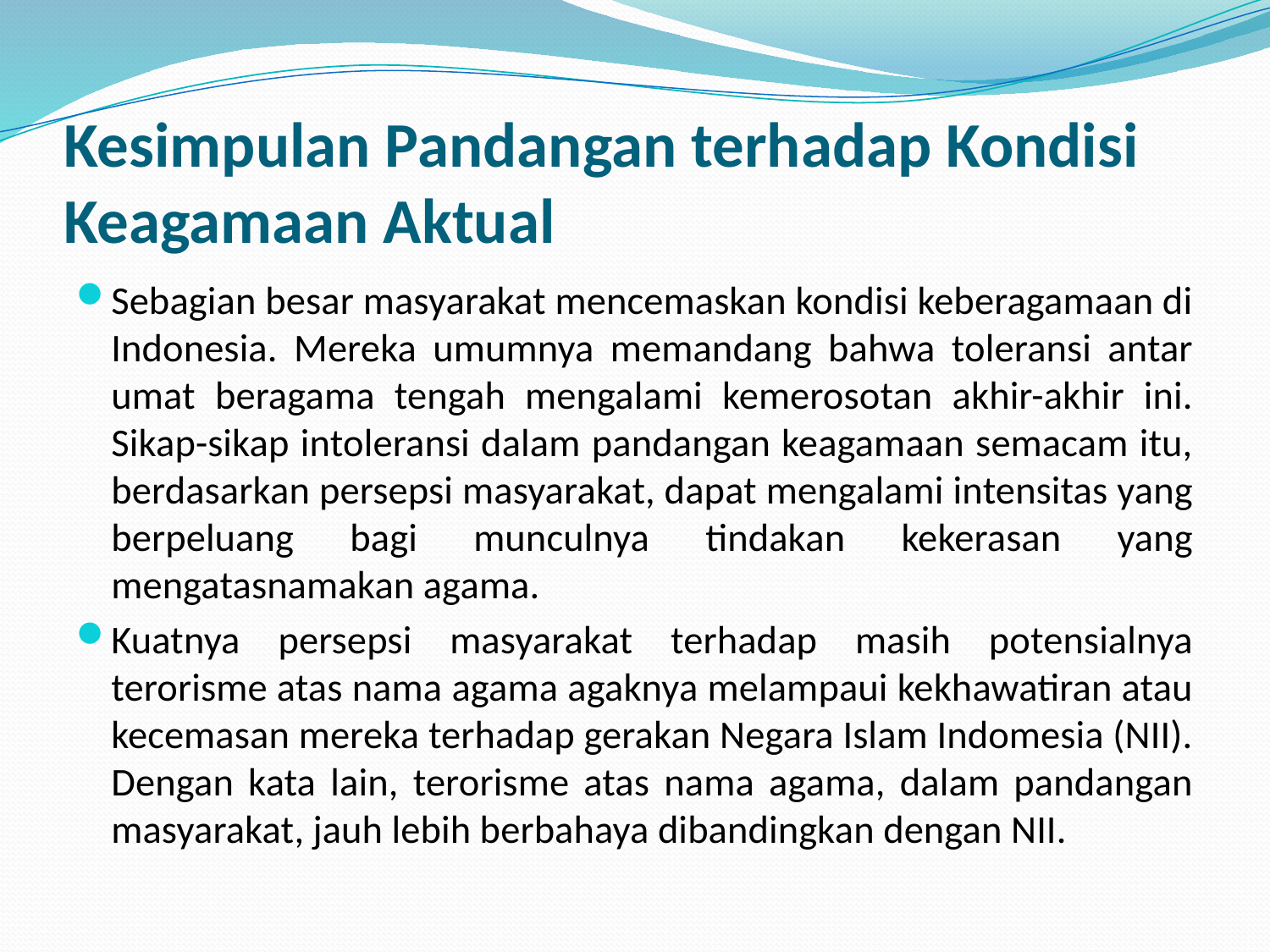

# Kesimpulan Pandangan terhadap Kondisi Keagamaan Aktual
Sebagian besar masyarakat mencemaskan kondisi keberagamaan di Indonesia. Mereka umumnya memandang bahwa toleransi antar umat beragama tengah mengalami kemerosotan akhir-akhir ini. Sikap-sikap intoleransi dalam pandangan keagamaan semacam itu, berdasarkan persepsi masyarakat, dapat mengalami intensitas yang berpeluang bagi munculnya tindakan kekerasan yang mengatasnamakan agama.
Kuatnya persepsi masyarakat terhadap masih potensialnya terorisme atas nama agama agaknya melampaui kekhawatiran atau kecemasan mereka terhadap gerakan Negara Islam Indomesia (NII). Dengan kata lain, terorisme atas nama agama, dalam pandangan masyarakat, jauh lebih berbahaya dibandingkan dengan NII.